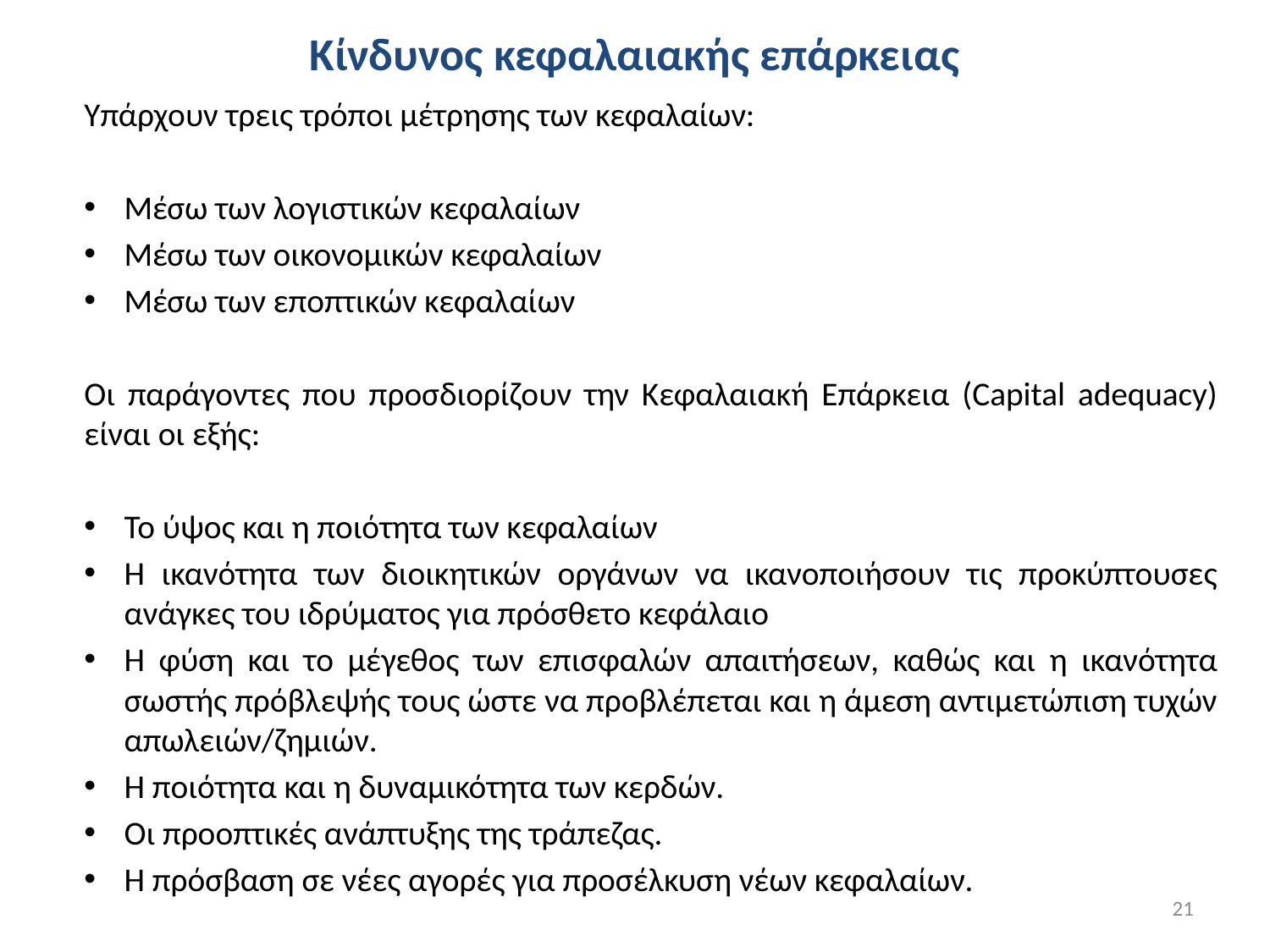

# Κίνδυνος κεφαλαιακής επάρκειας
Υπάρχουν τρεις τρόποι μέτρησης των κεφαλαίων:

Μέσω των λογιστικών κεφαλαίων
Μέσω των οικονομικών κεφαλαίων
Μέσω των εποπτικών κεφαλαίων

Οι παράγοντες που προσδιορίζουν την Κεφαλαιακή Επάρκεια (Capital adequacy) είναι οι εξής:

Το ύψος και η ποιότητα των κεφαλαίων
Η ικανότητα των διοικητικών οργάνων να ικανοποιήσουν τις προκύπτουσες ανάγκες του ιδρύματος για πρόσθετο κεφάλαιο
Η φύση και το μέγεθος των επισφαλών απαιτήσεων, καθώς και η ικανότητα σωστής πρόβλεψής τους ώστε να προβλέπεται και η άμεση αντιμετώπιση τυχών απωλειών/ζημιών.
Η ποιότητα και η δυναμικότητα των κερδών.
Οι προοπτικές ανάπτυξης της τράπεζας.
Η πρόσβαση σε νέες αγορές για προσέλκυση νέων κεφαλαίων.

21